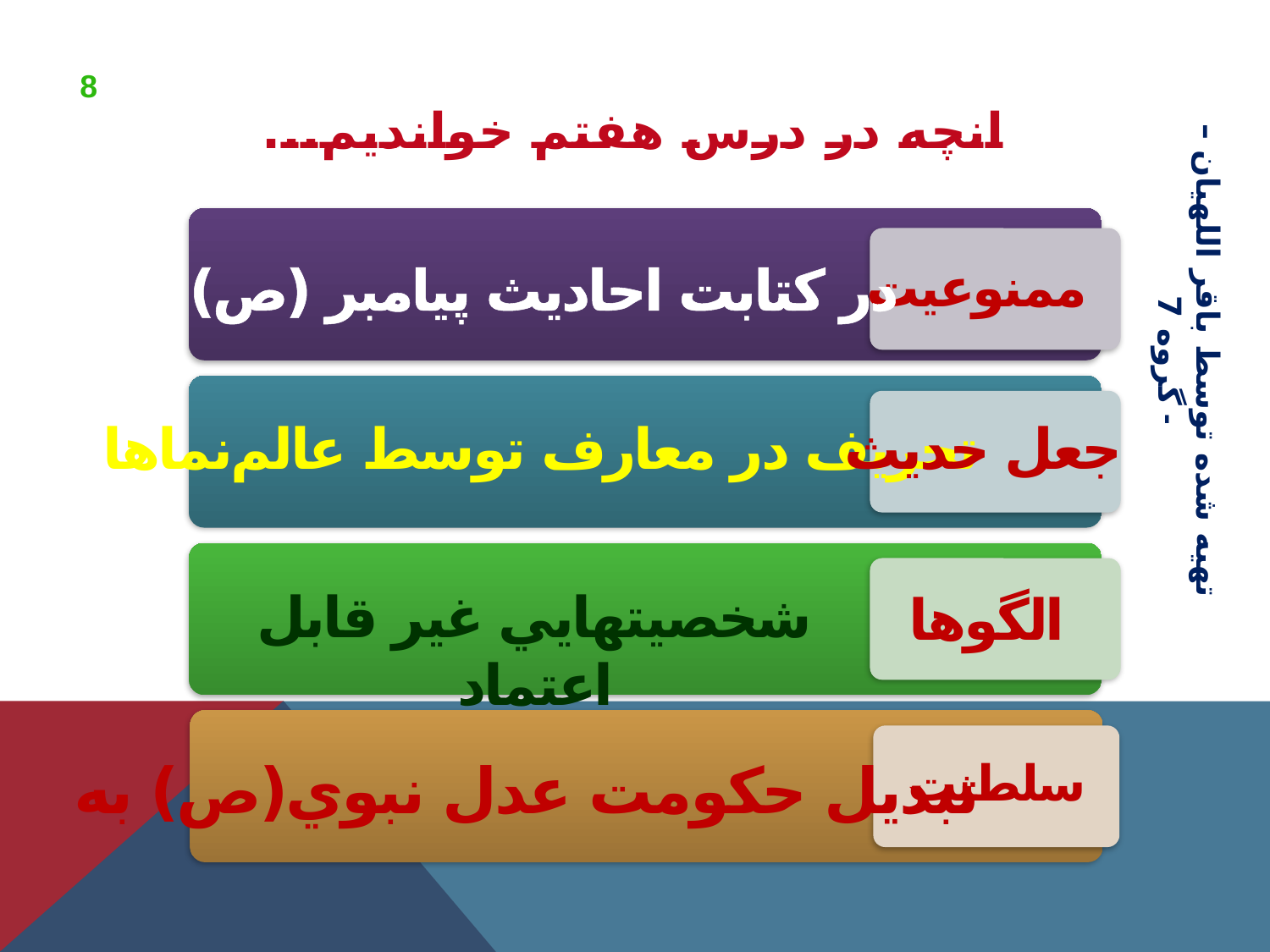

# انچه در درس هفتم خواندیم...
تهيه شده توسط باقر اللهيان –گروه 7 -

در كتابت احاديث پيامبر (ص)
ممنوعيت
تحريف در معارف توسط عالم‌نماها
جعل حديث
شخصيت‏هايي غير قابل اعتماد
الگوها
تبديل حكومت عدل نبوي(ص) به
سلطنت